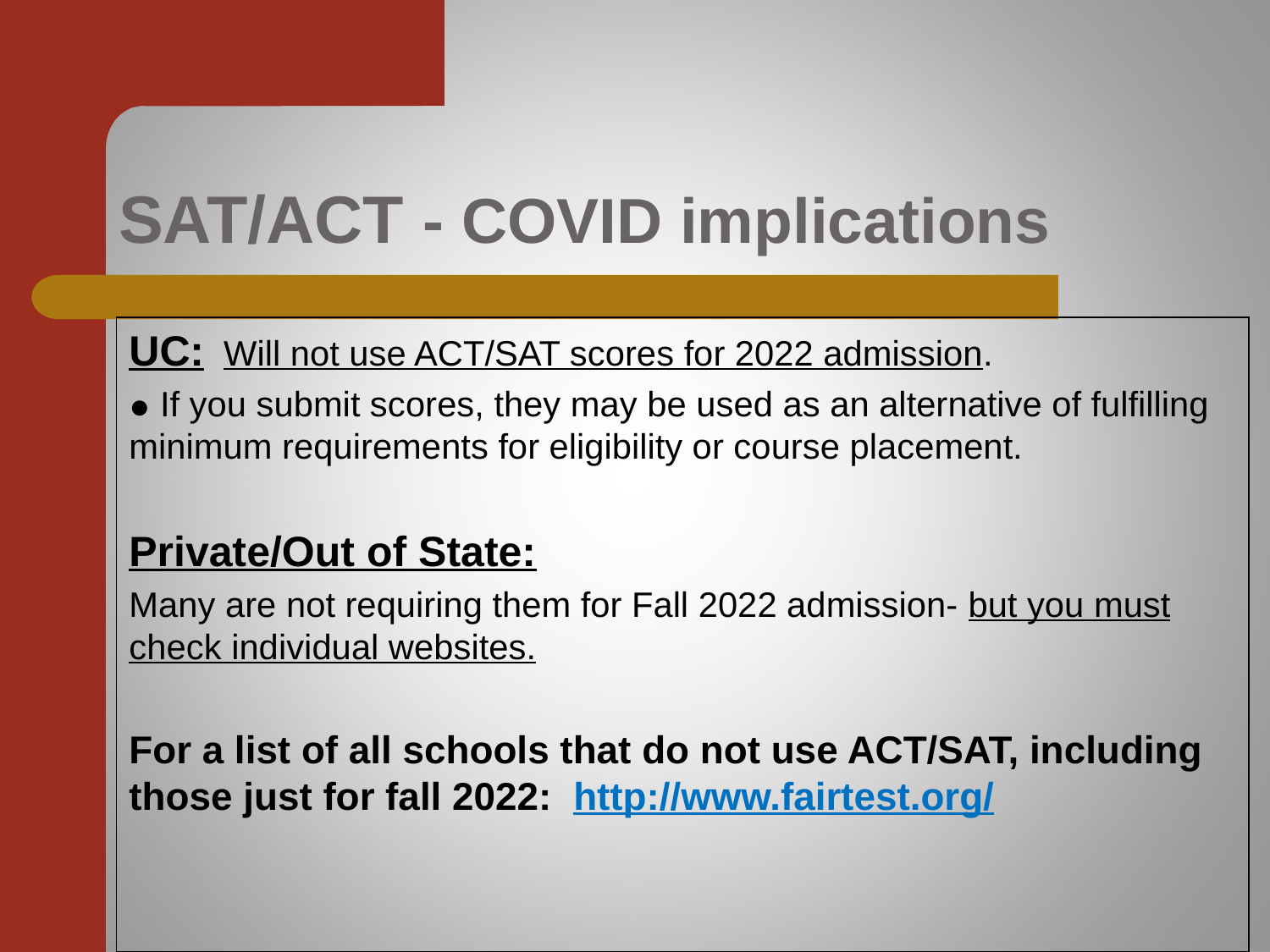

# SAT/ACT - COVID implications
UC:  Will not use ACT/SAT scores for 2022 admission.
 If you submit scores, they may be used as an alternative of fulfilling minimum requirements for eligibility or course placement.

Private/Out of State:
Many are not requiring them for Fall 2022 admission- but you must check individual websites.

For a list of all schools that do not use ACT/SAT, including those just for fall 2022:  http://www.fairtest.org/